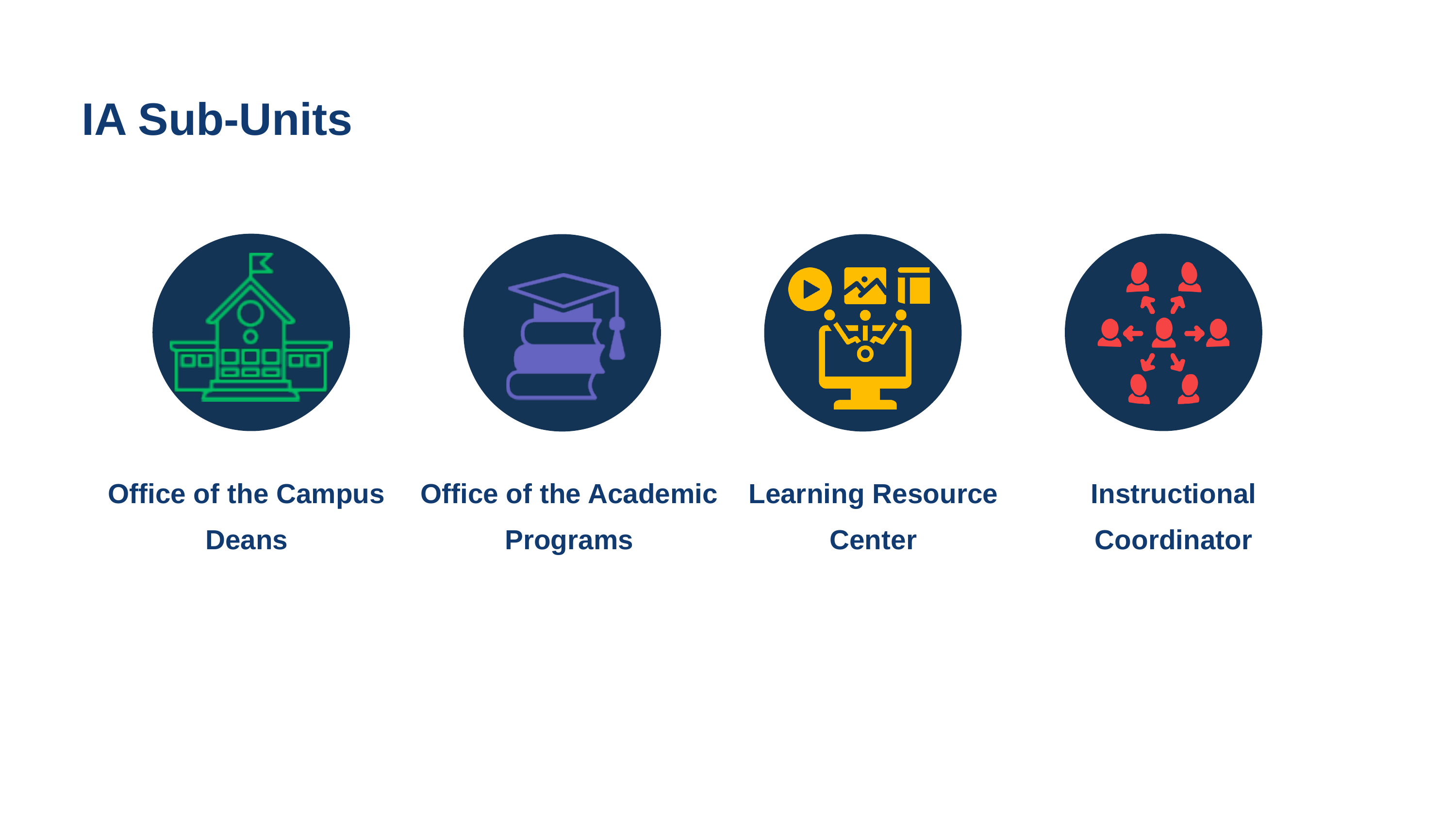

IA Sub-Units

Office of the Campus Deans
Office of the Academic Programs
Learning Resource Center
Instructional Coordinator